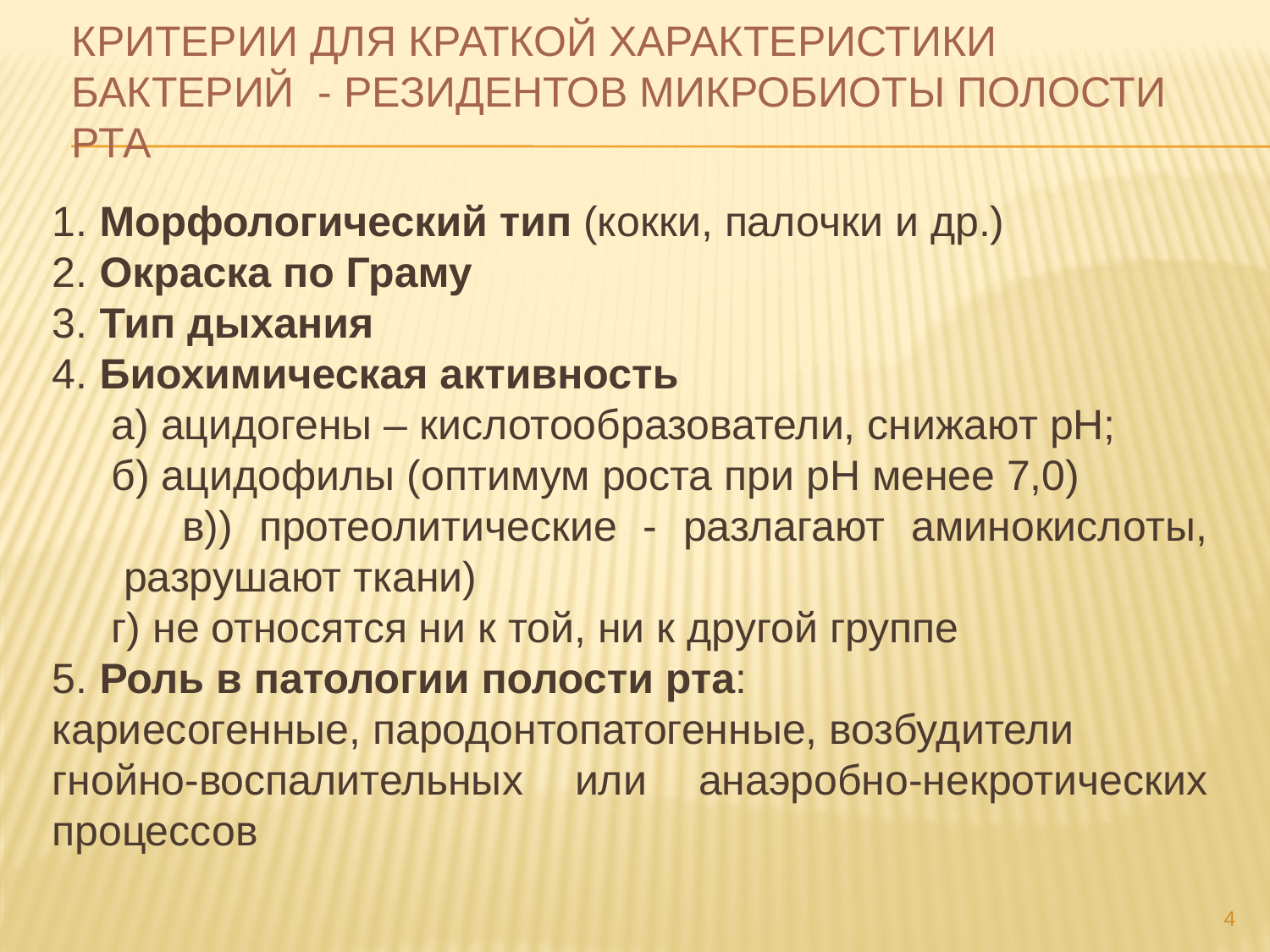

# Критерии для краткой характеристики бактерий  - резидентов микробиоты полости рта
1. Морфологический тип (кокки, палочки и др.)
2. Окраска по Граму
3. Тип дыхания
4. Биохимическая активность
     а) ацидогены – кислотообразователи, снижают рН;
     б) ацидофилы (оптимум роста при рН менее 7,0)
     в)) протеолитические - разлагают аминокислоты, разрушают ткани)
     г) не относятся ни к той, ни к другой группе
5. Роль в патологии полости рта:
кариесогенные, пародонтопатогенные, возбудители
гнойно-воспалительных или анаэробно-некротических процессов
4